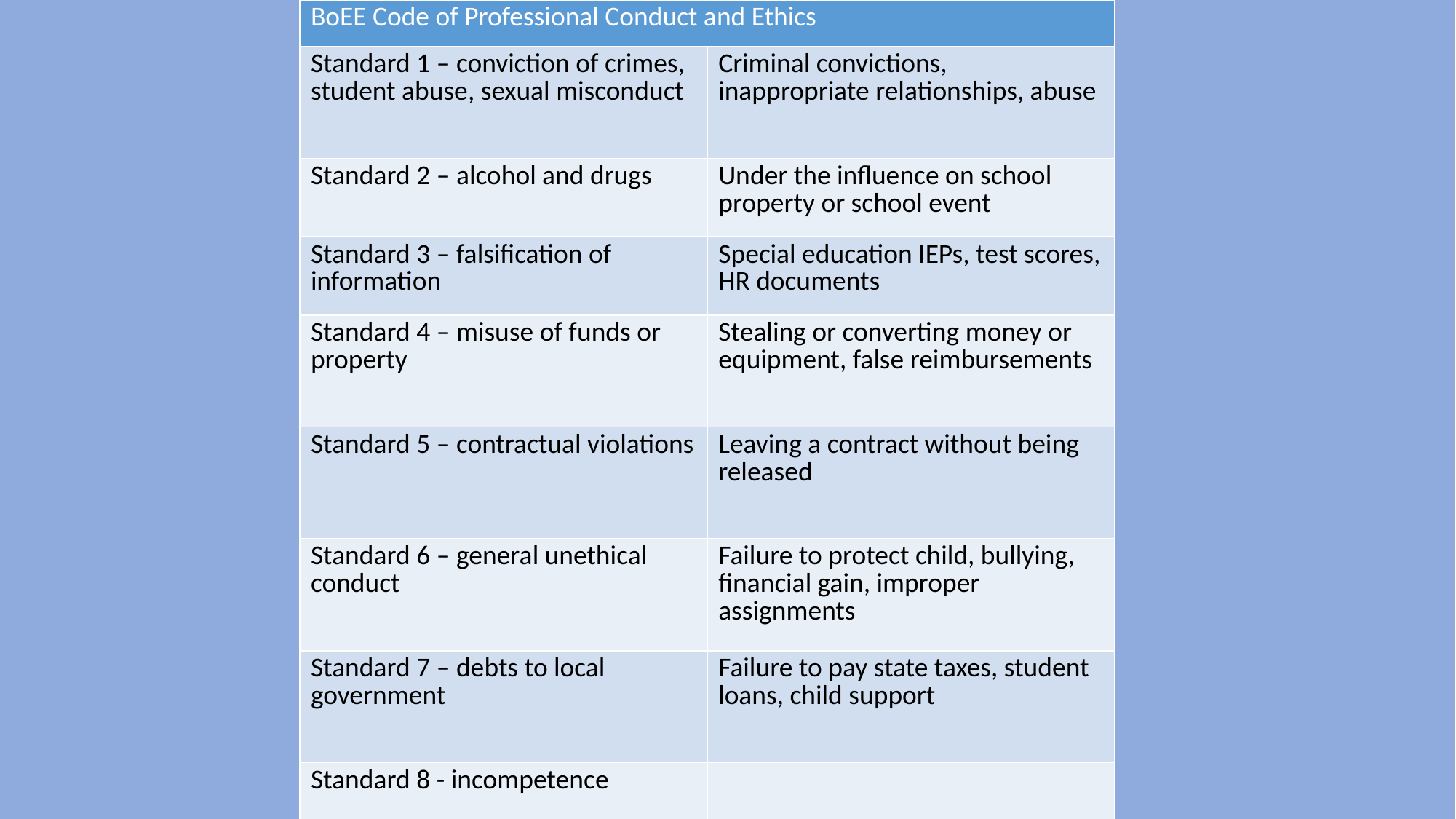

| BoEE Code of Professional Conduct and Ethics |  |
| --- | --- |
| Standard 1 – conviction of crimes, student abuse, sexual misconduct | Criminal convictions, inappropriate relationships, abuse |
| Standard 2 – alcohol and drugs | Under the influence on school property or school event |
| Standard 3 – falsification of information | Special education IEPs, test scores, HR documents |
| Standard 4 – misuse of funds or property | Stealing or converting money or equipment, false reimbursements |
| Standard 5 – contractual violations | Leaving a contract without being released |
| Standard 6 – general unethical conduct | Failure to protect child, bullying, financial gain, improper assignments |
| Standard 7 – debts to local government | Failure to pay state taxes, student loans, child support |
| Standard 8 - incompetence |  |